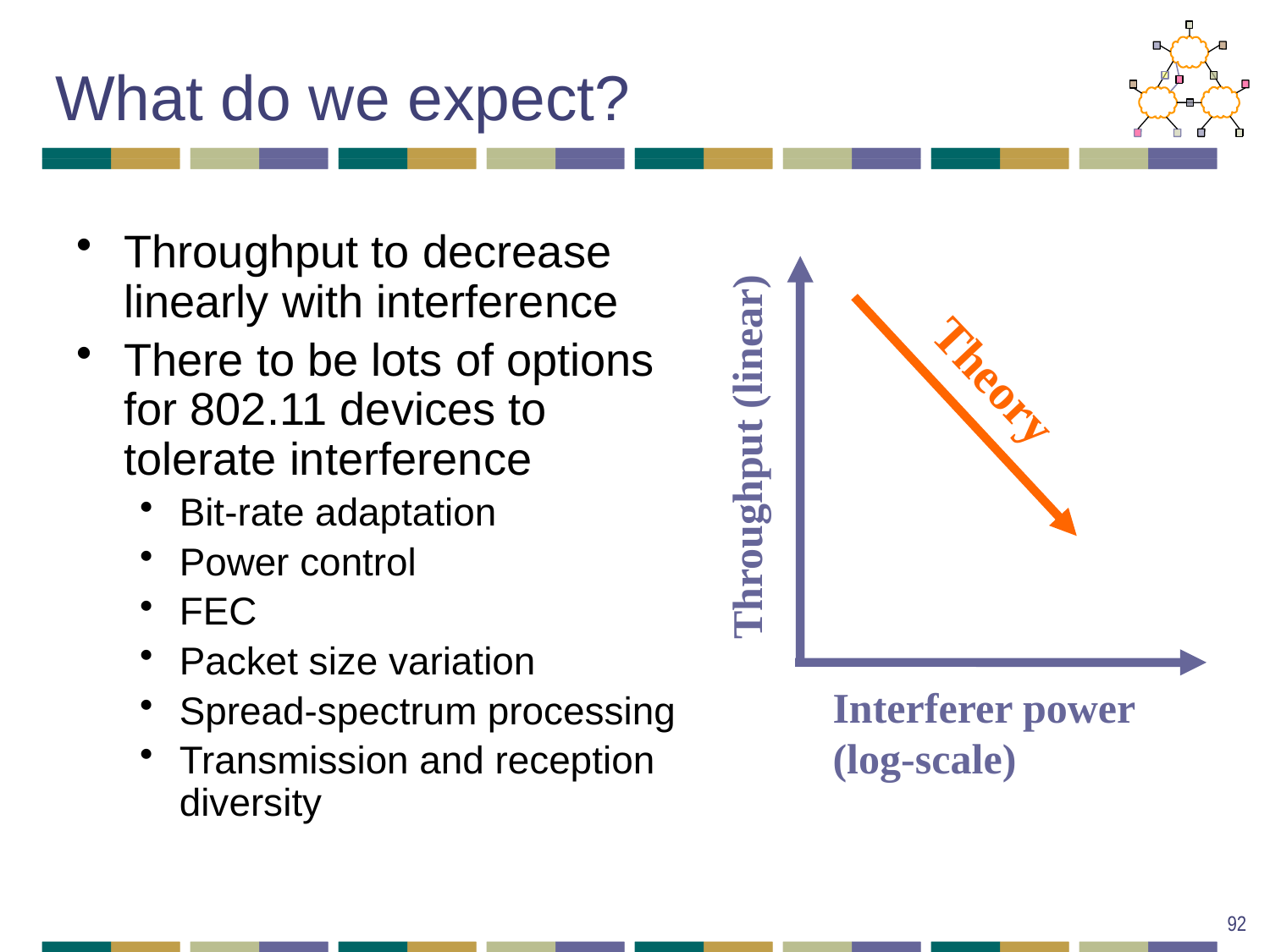

# What do we expect?
Throughput to decrease linearly with interference
There to be lots of options for 802.11 devices to tolerate interference
Bit-rate adaptation
Power control
FEC
Packet size variation
Spread-spectrum processing
Transmission and reception diversity

Theory
Throughput (linear)

Interferer power
(log-scale)
92